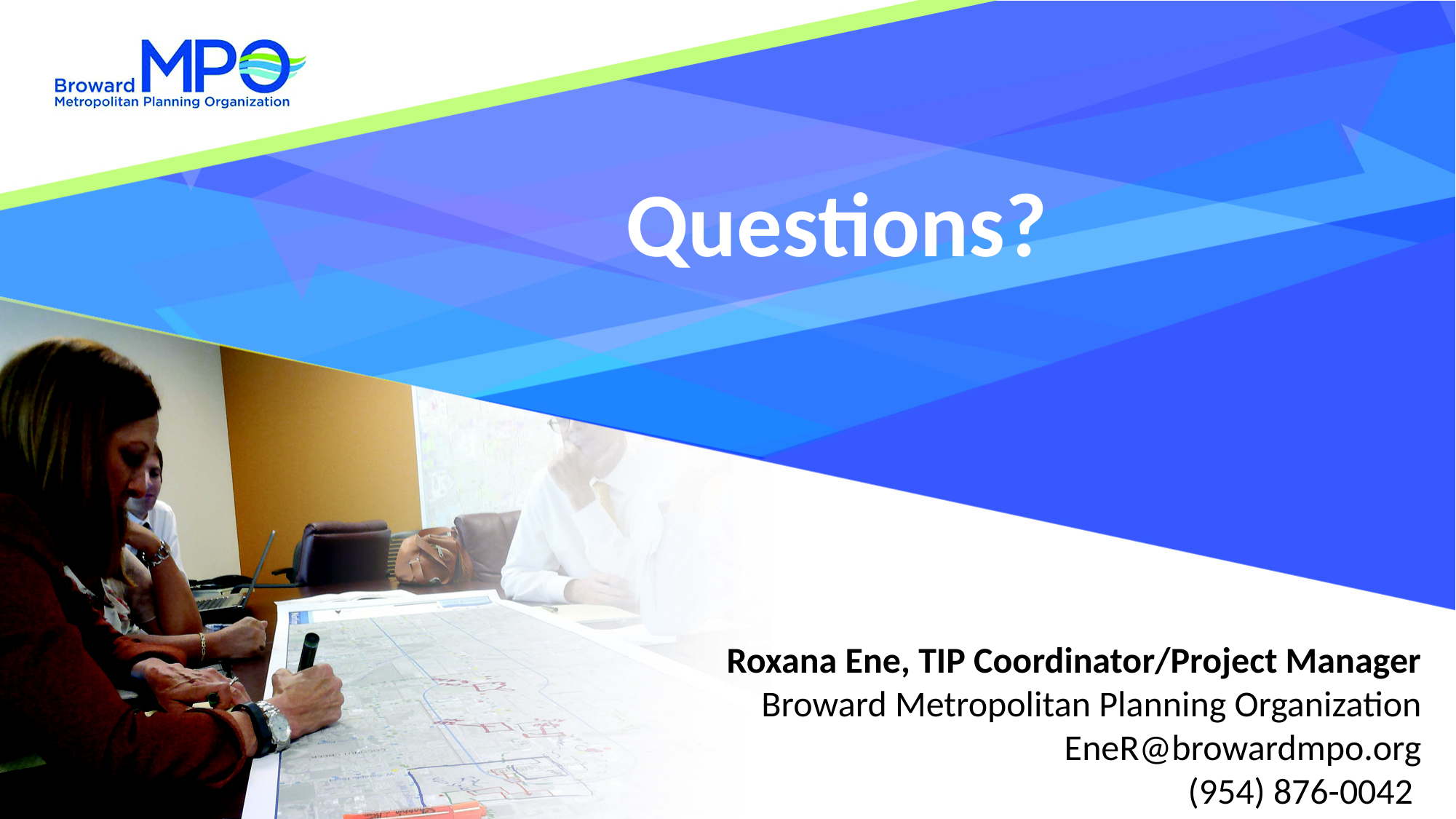

# Questions?
Roxana Ene, TIP Coordinator/Project Manager
Broward Metropolitan Planning Organization
EneR@browardmpo.org
(954) 876-0042